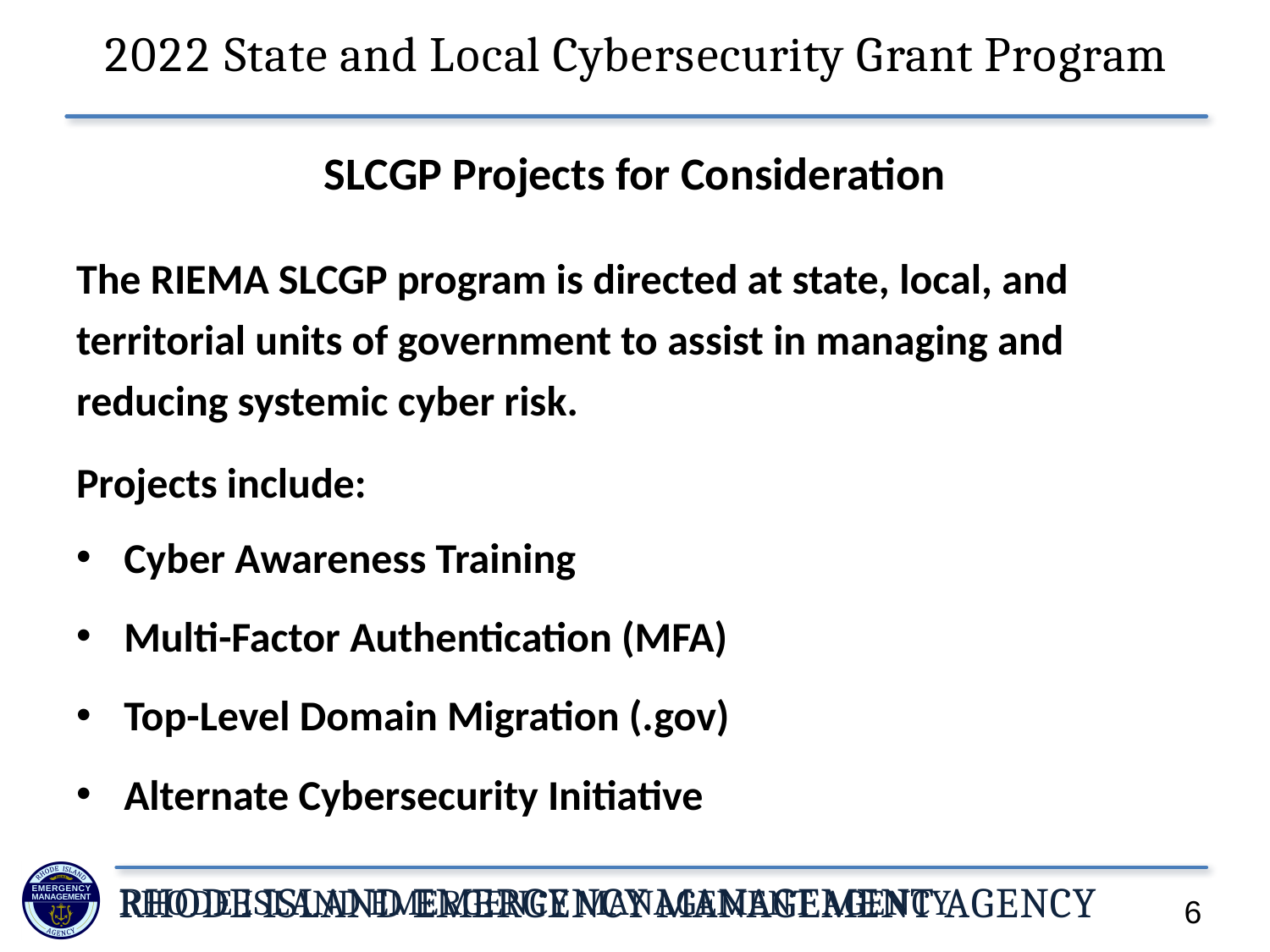

# 2022 State and Local Cybersecurity Grant Program
SLCGP Projects for Consideration
The RIEMA SLCGP program is directed at state, local, and territorial units of government to assist in managing and reducing systemic cyber risk.
Projects include:
Cyber Awareness Training
Multi-Factor Authentication (MFA)
Top-Level Domain Migration (.gov)
Alternate Cybersecurity Initiative

6